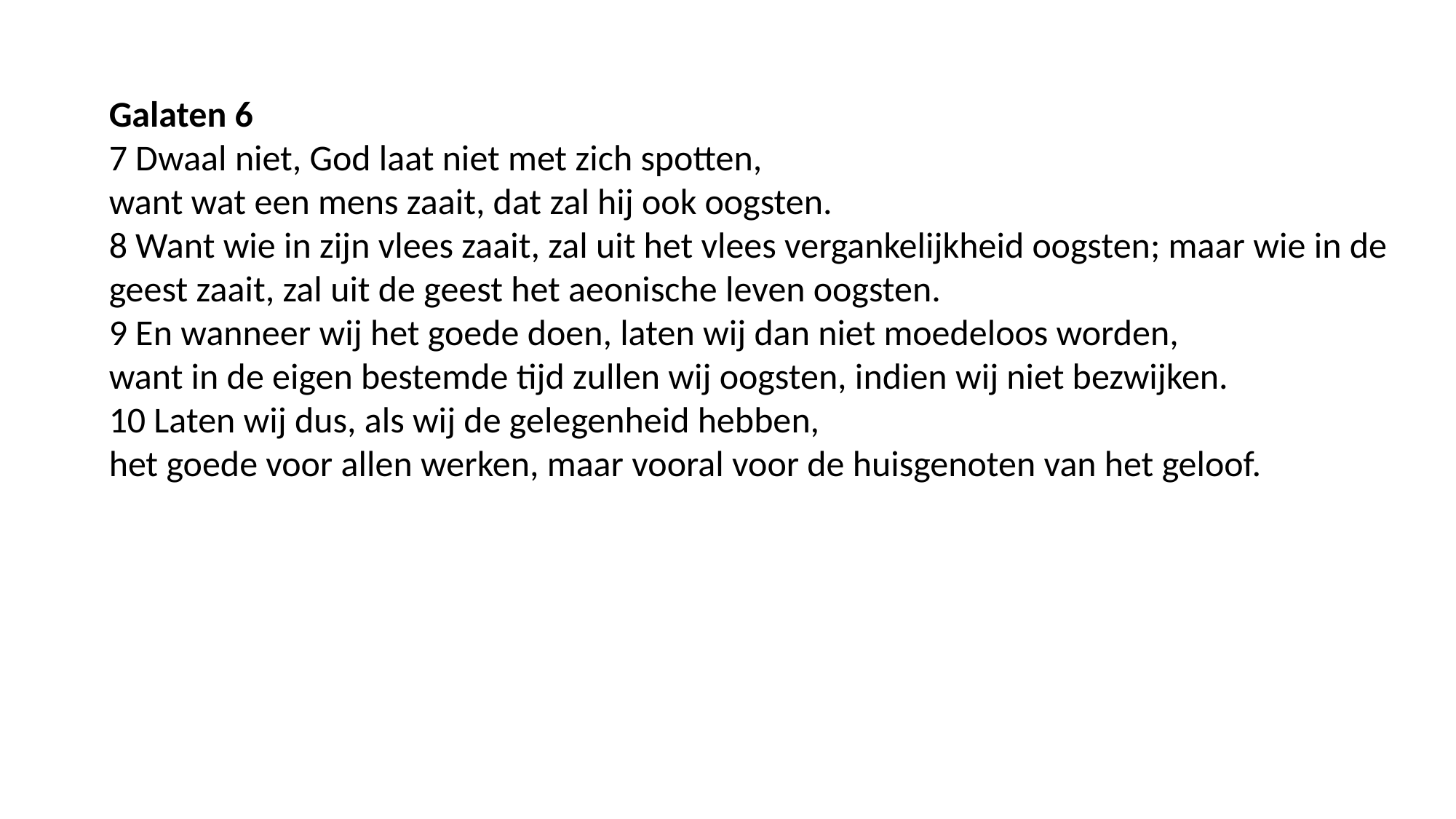

Galaten 6
7 Dwaal niet, God laat niet met zich spotten,
want wat een mens zaait, dat zal hij ook oogsten.
8 Want wie in zijn vlees zaait, zal uit het vlees vergankelijkheid oogsten; maar wie in de geest zaait, zal uit de geest het aeonische leven oogsten.
9 En wanneer wij het goede doen, laten wij dan niet moedeloos worden,
want in de eigen bestemde tijd zullen wij oogsten, indien wij niet bezwijken.
10 Laten wij dus, als wij de gelegenheid hebben,
het goede voor allen werken, maar vooral voor de huisgenoten van het geloof.